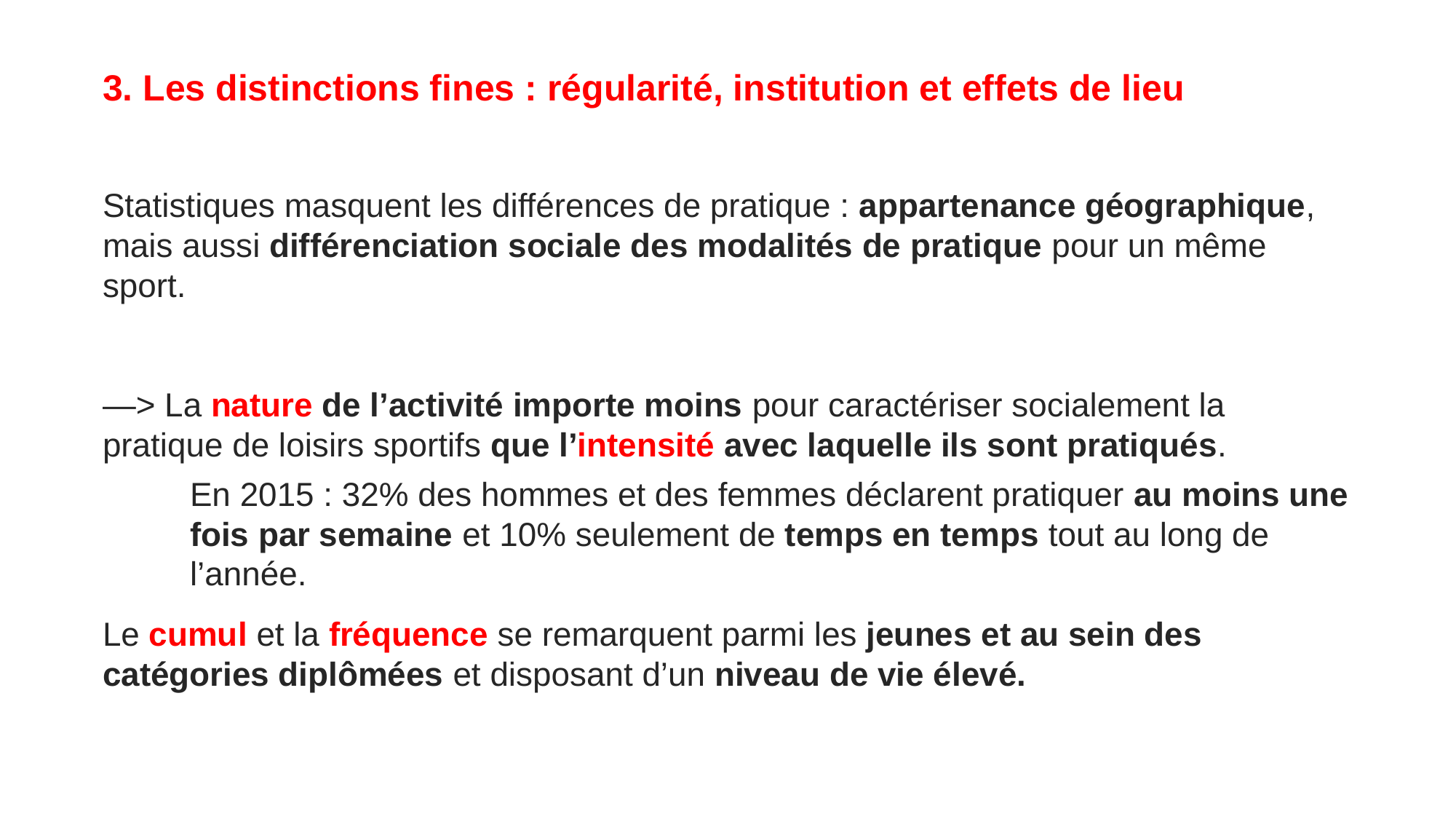

3. Les distinctions fines : régularité, institution et effets de lieu

Statistiques masquent les différences de pratique : appartenance géographique, mais aussi différenciation sociale des modalités de pratique pour un même sport.

—> La nature de l’activité importe moins pour caractériser socialement la pratique de loisirs sportifs que l’intensité avec laquelle ils sont pratiqués.
En 2015 : 32% des hommes et des femmes déclarent pratiquer au moins une fois par semaine et 10% seulement de temps en temps tout au long de l’année.
Le cumul et la fréquence se remarquent parmi les jeunes et au sein des catégories diplômées et disposant d’un niveau de vie élevé.